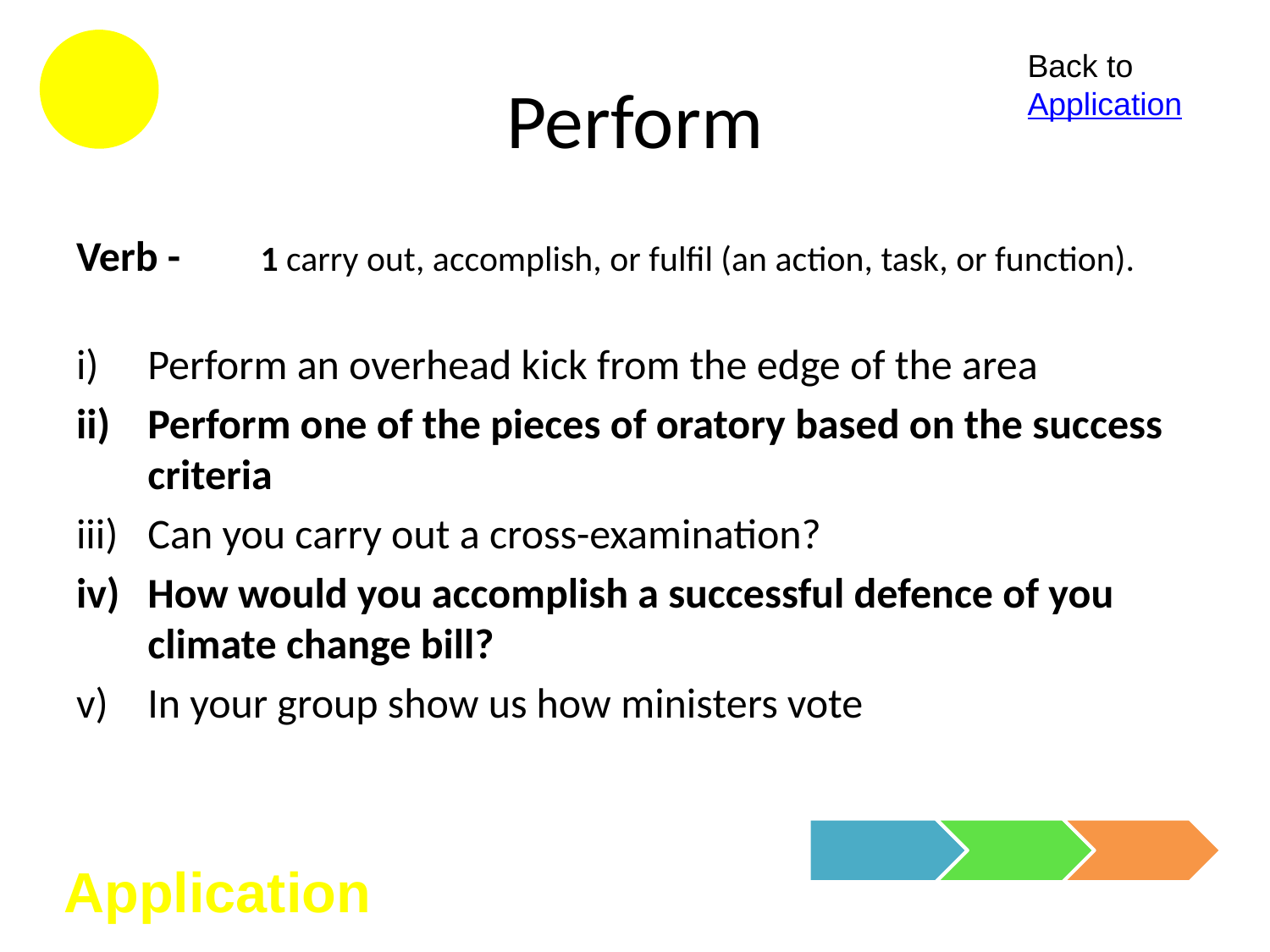

# Perform
Back to Application
Verb -	 1 carry out, accomplish, or fulfil (an action, task, or function).

Perform an overhead kick from the edge of the area
Perform one of the pieces of oratory based on the success criteria
Can you carry out a cross-examination?
How would you accomplish a successful defence of you climate change bill?
In your group show us how ministers vote

Application